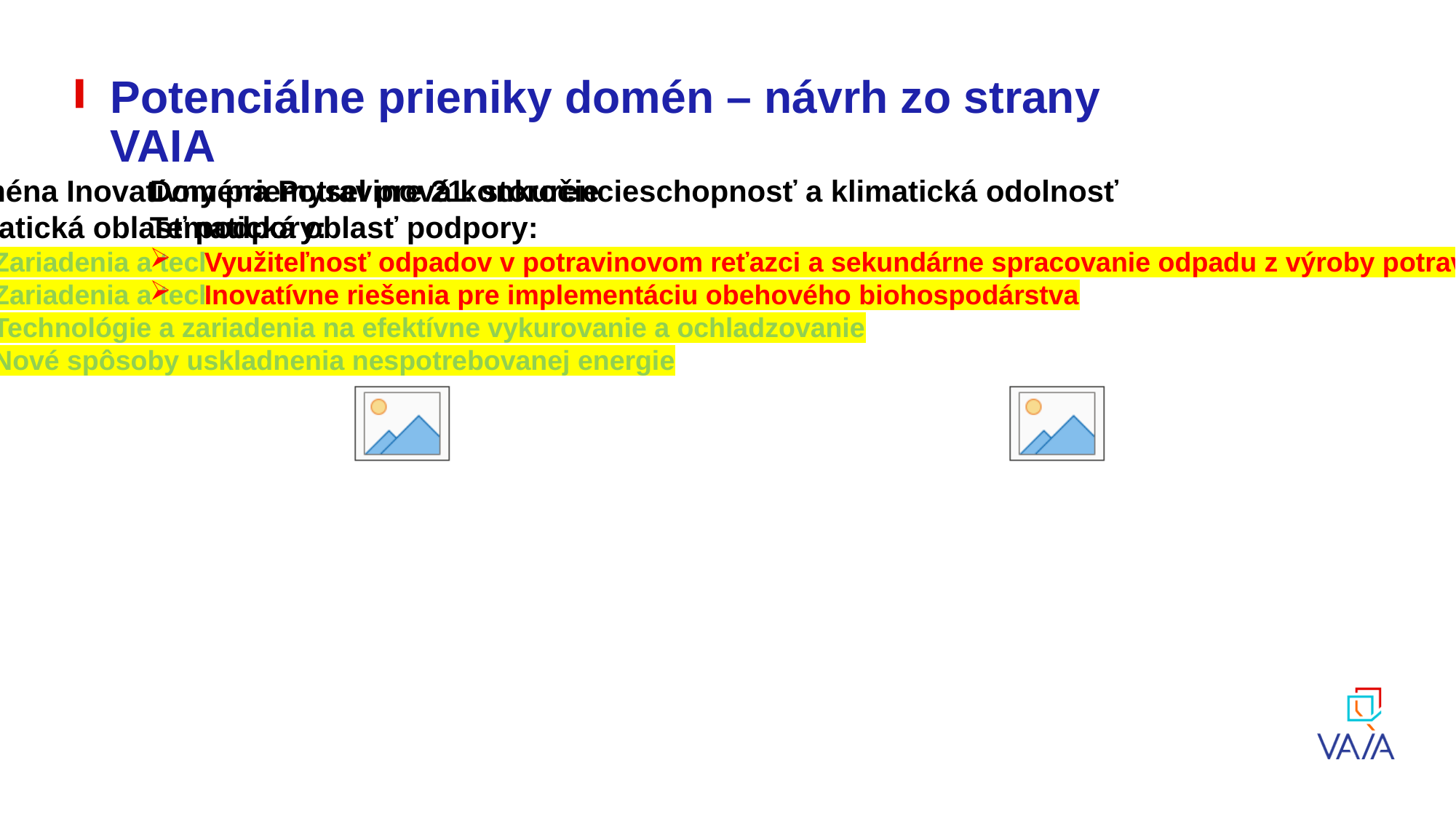

# Potenciálne prieniky domén – návrh zo strany VAIA
Doména Inovatívny priemysel pre 21. storočie
Tematická oblasť podpory:
Zariadenia a technológie na energetické využitie odpadu
Zariadenia a technológie na zachytávanie odpadového tepla
Technológie a zariadenia na efektívne vykurovanie a ochladzovanie
Nové spôsoby uskladnenia nespotrebovanej energie
Doména Potravinová konkurencieschopnosť a klimatická odolnosť
Tematická oblasť podpory:
Využiteľnosť odpadov v potravinovom reťazci a sekundárne spracovanie odpadu z výroby potravín a spracovanie vedľajších produktov
Inovatívne riešenia pre implementáciu obehového biohospodárstva